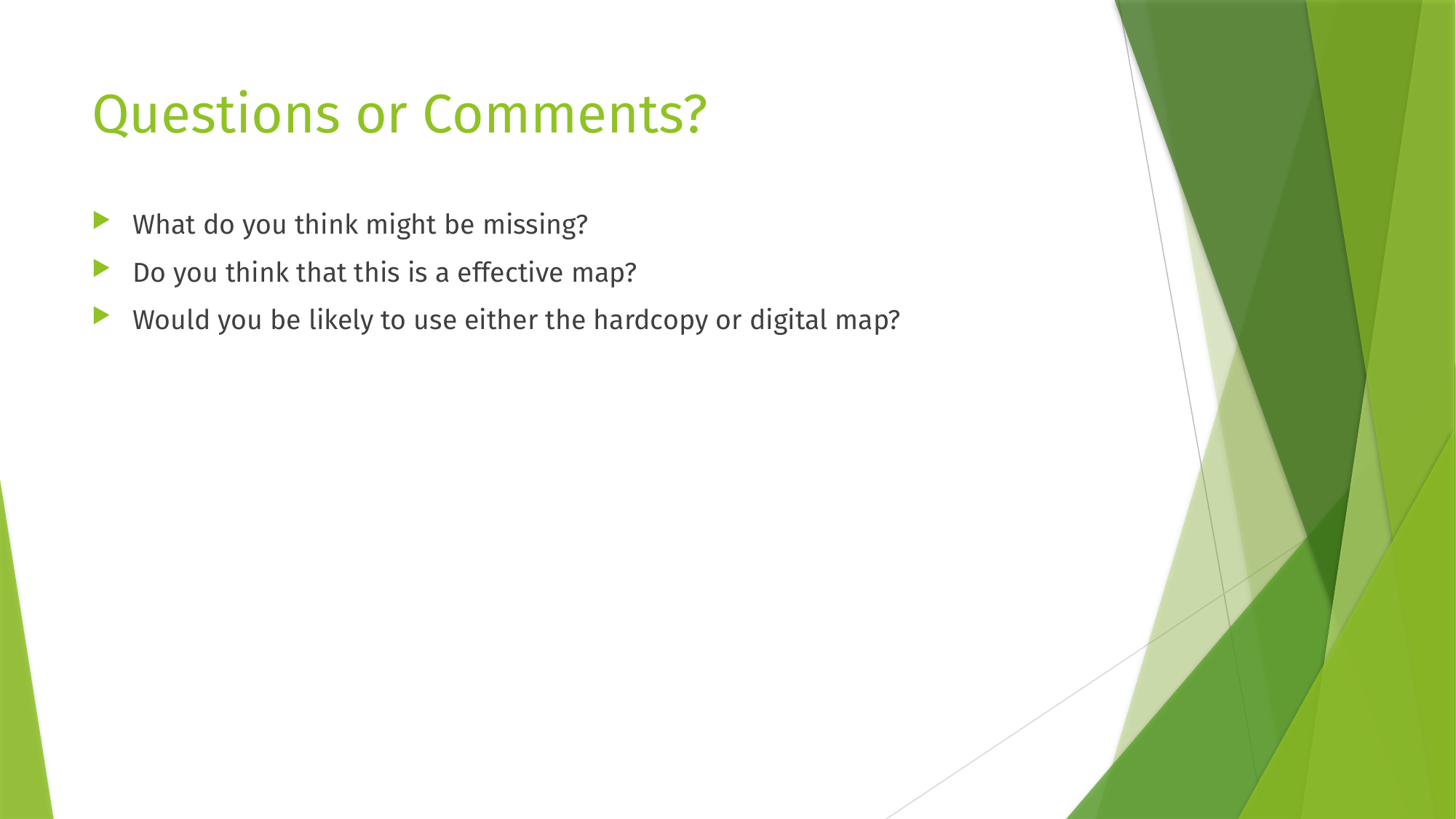

# Questions or Comments?
What do you think might be missing?
Do you think that this is a effective map?
Would you be likely to use either the hardcopy or digital map?